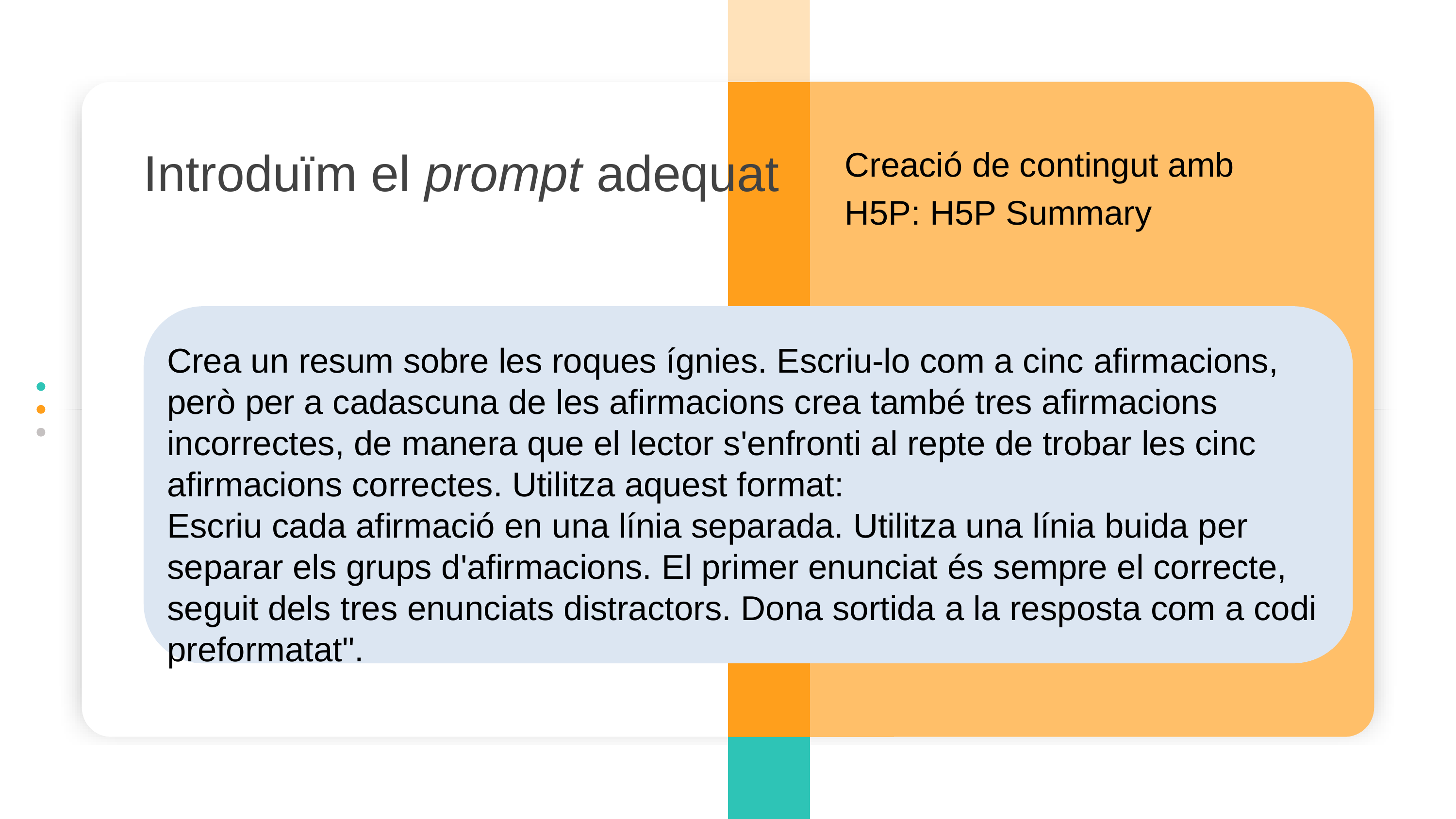

Introduïm el prompt adequat
Creació de contingut amb H5P: H5P Summary

Crea un resum sobre les roques ígnies. Escriu-lo com a cinc afirmacions, però per a cadascuna de les afirmacions crea també tres afirmacions incorrectes, de manera que el lector s'enfronti al repte de trobar les cinc afirmacions correctes. Utilitza aquest format:
Escriu cada afirmació en una línia separada. Utilitza una línia buida per separar els grups d'afirmacions. El primer enunciat és sempre el correcte, seguit dels tres enunciats distractors. Dona sortida a la resposta com a codi preformatat".